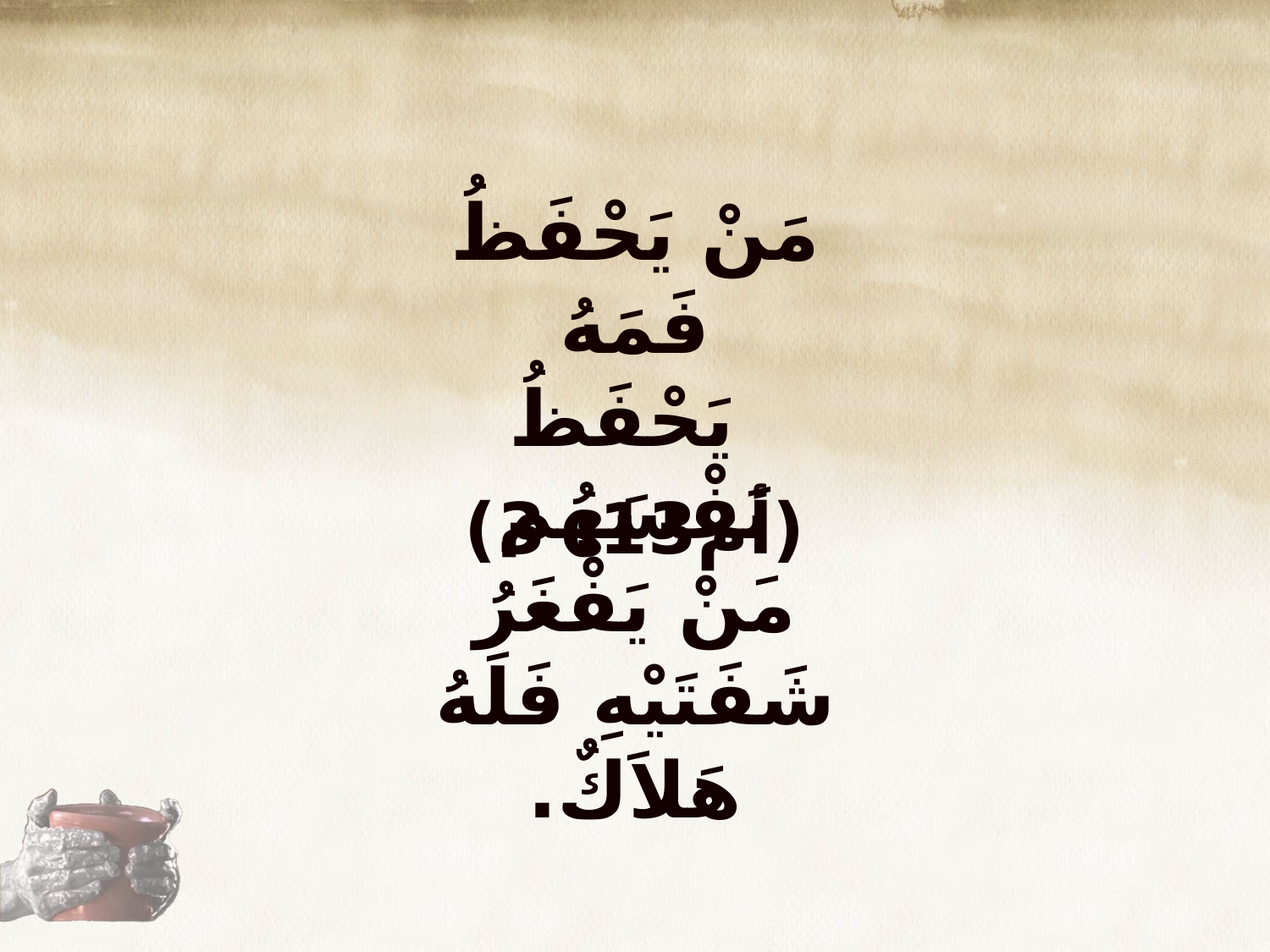

مَنْ يَحْفَظُ فَمَهُ
 يَحْفَظُ نَفْسَهُم
مَنْ يَفْغَرُ شَفَتَيْهِ فَلَهُ هَلاَكٌ.
(أم13: 3)